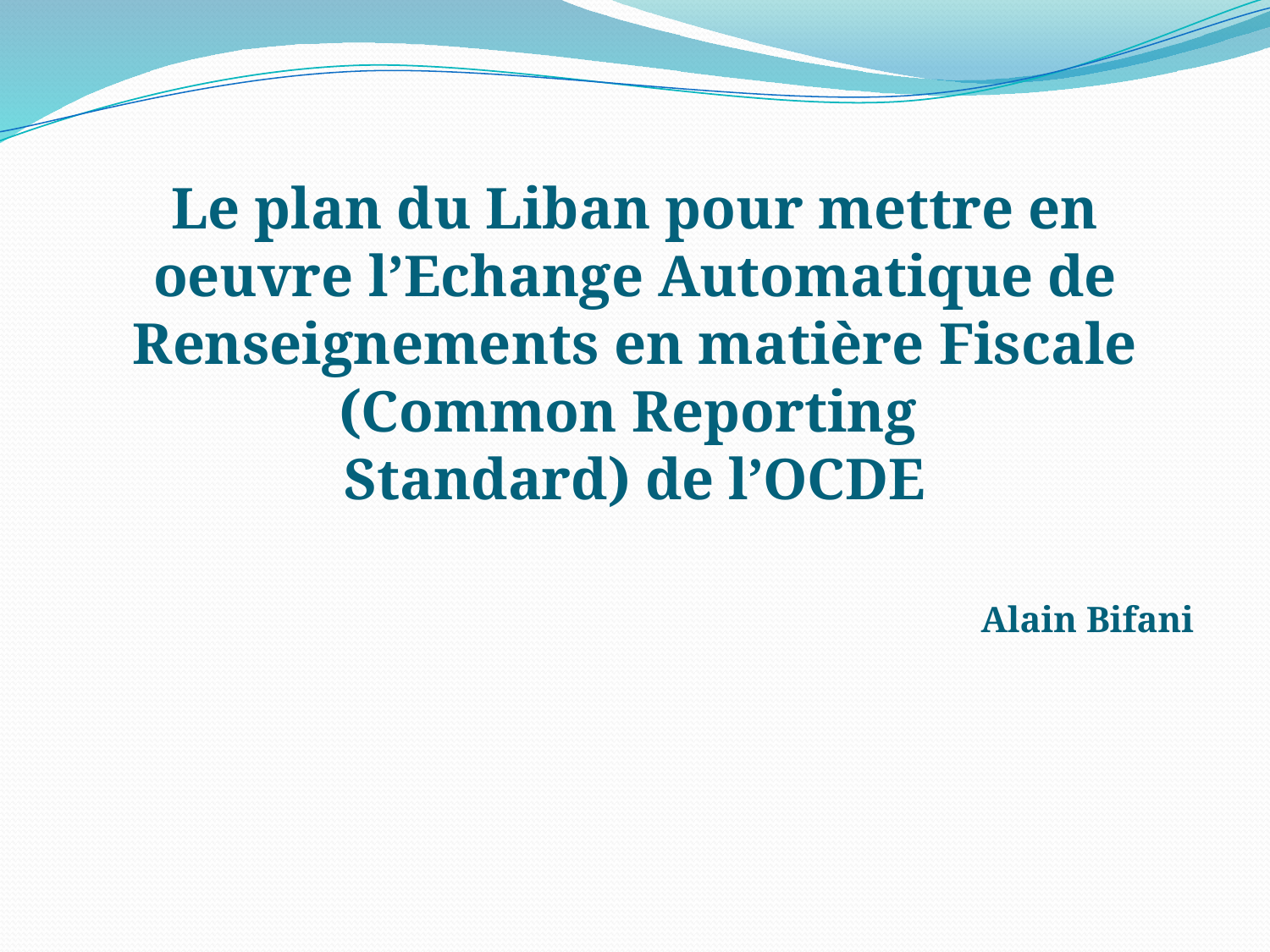

Le plan du Liban pour mettre en oeuvre l’Echange Automatique de Renseignements en matière Fiscale (Common Reporting
Standard) de l’OCDE

Alain Bifani